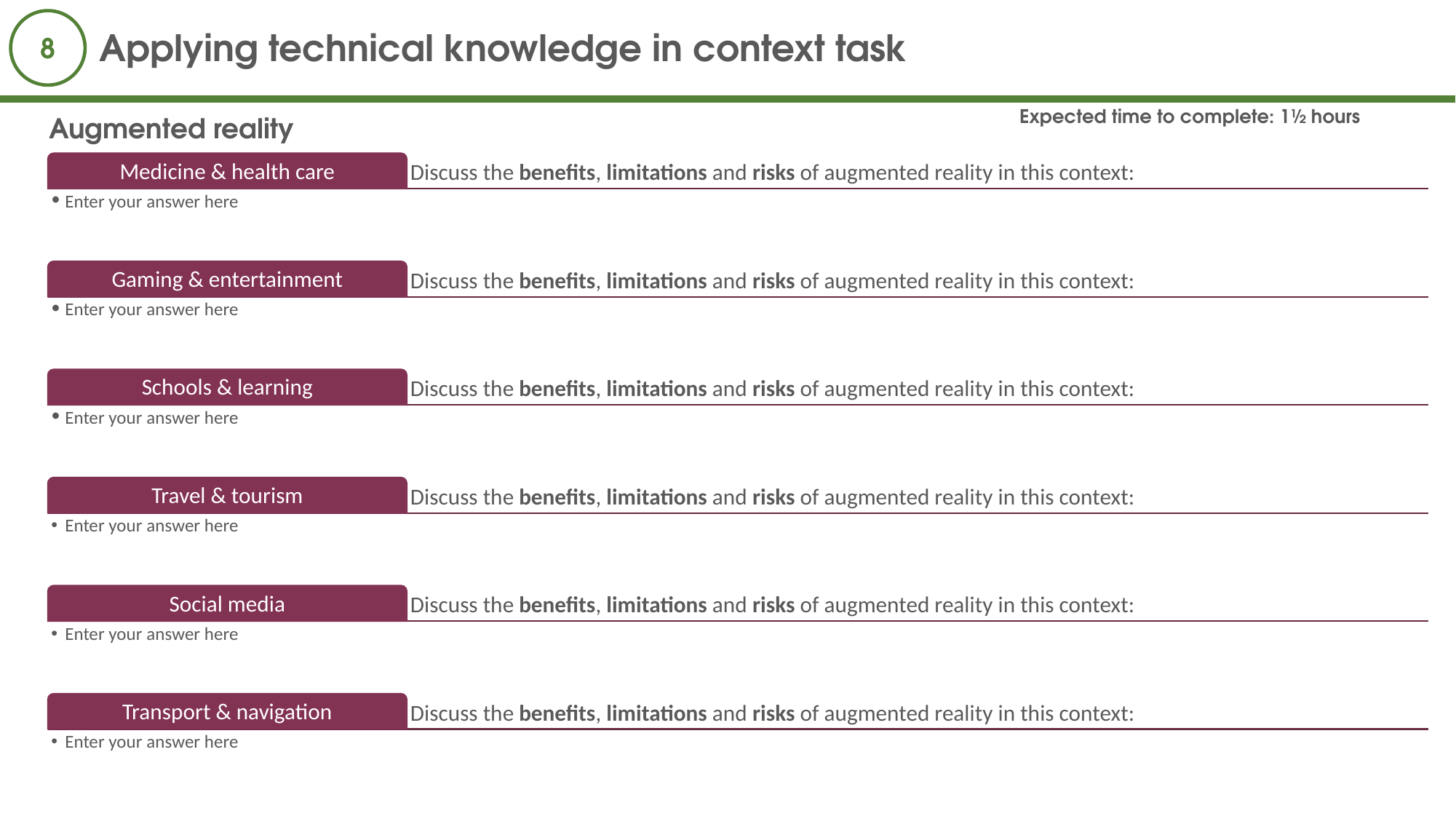

Applying technical knowledge in context task
8
Expected time to complete: 1½ hours
Augmented reality

Discuss the benefits, limitations and risks of augmented reality in this context:
Medicine & health care

Enter your answer here

Discuss the benefits, limitations and risks of augmented reality in this context:
Gaming & entertainment

Enter your answer here

Discuss the benefits, limitations and risks of augmented reality in this context:
Schools & learning

Enter your answer here

Discuss the benefits, limitations and risks of augmented reality in this context:
Travel & tourism

Enter your answer here

Discuss the benefits, limitations and risks of augmented reality in this context:
Social media

Enter your answer here

Discuss the benefits, limitations and risks of augmented reality in this context:
Transport & navigation

Enter your answer here